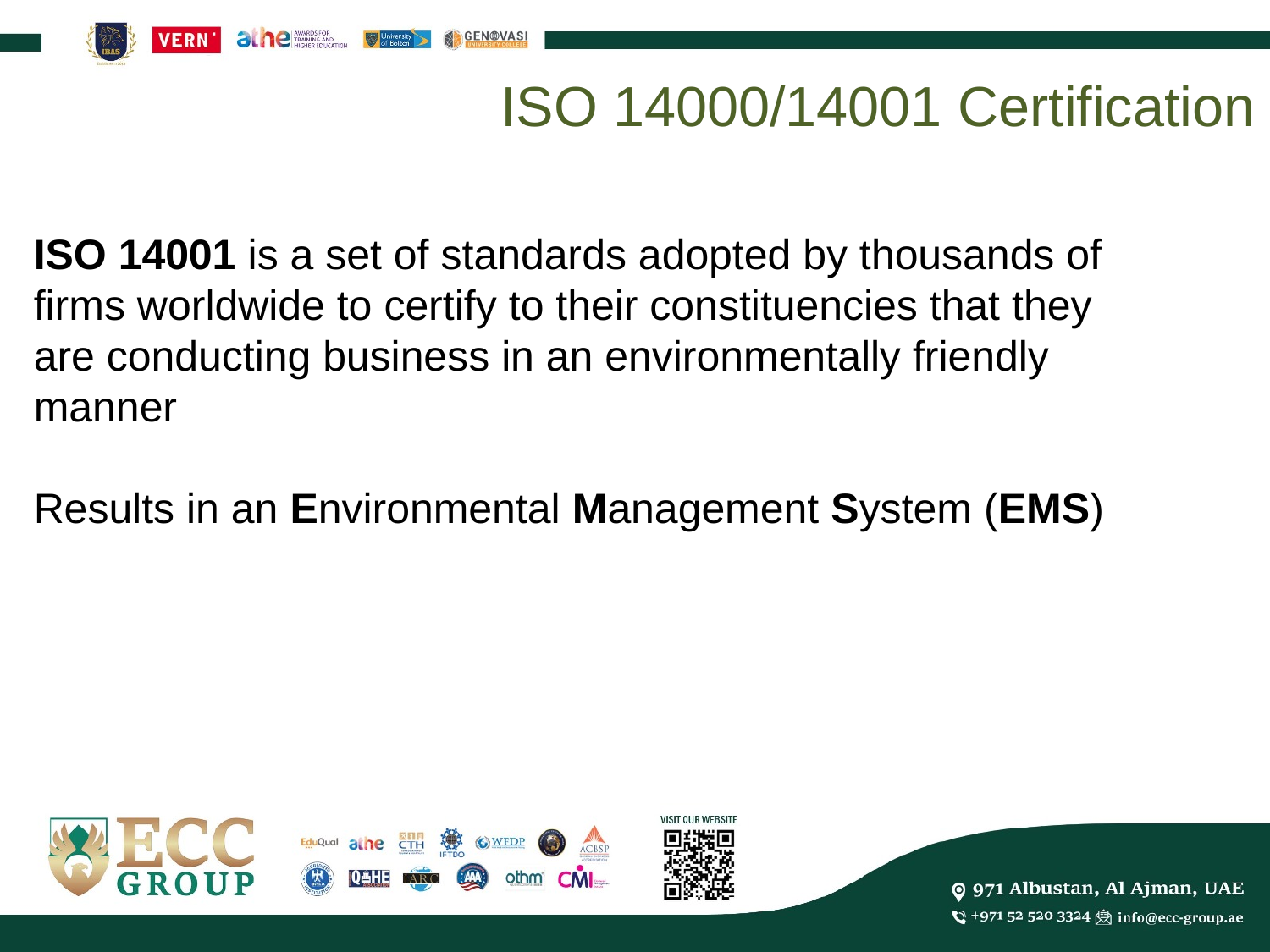

ISO 14000/14001 Certification
ISO 14001 is a set of standards adopted by thousands of firms worldwide to certify to their constituencies that they are conducting business in an environmentally friendly manner

Results in an Environmental Management System (EMS)